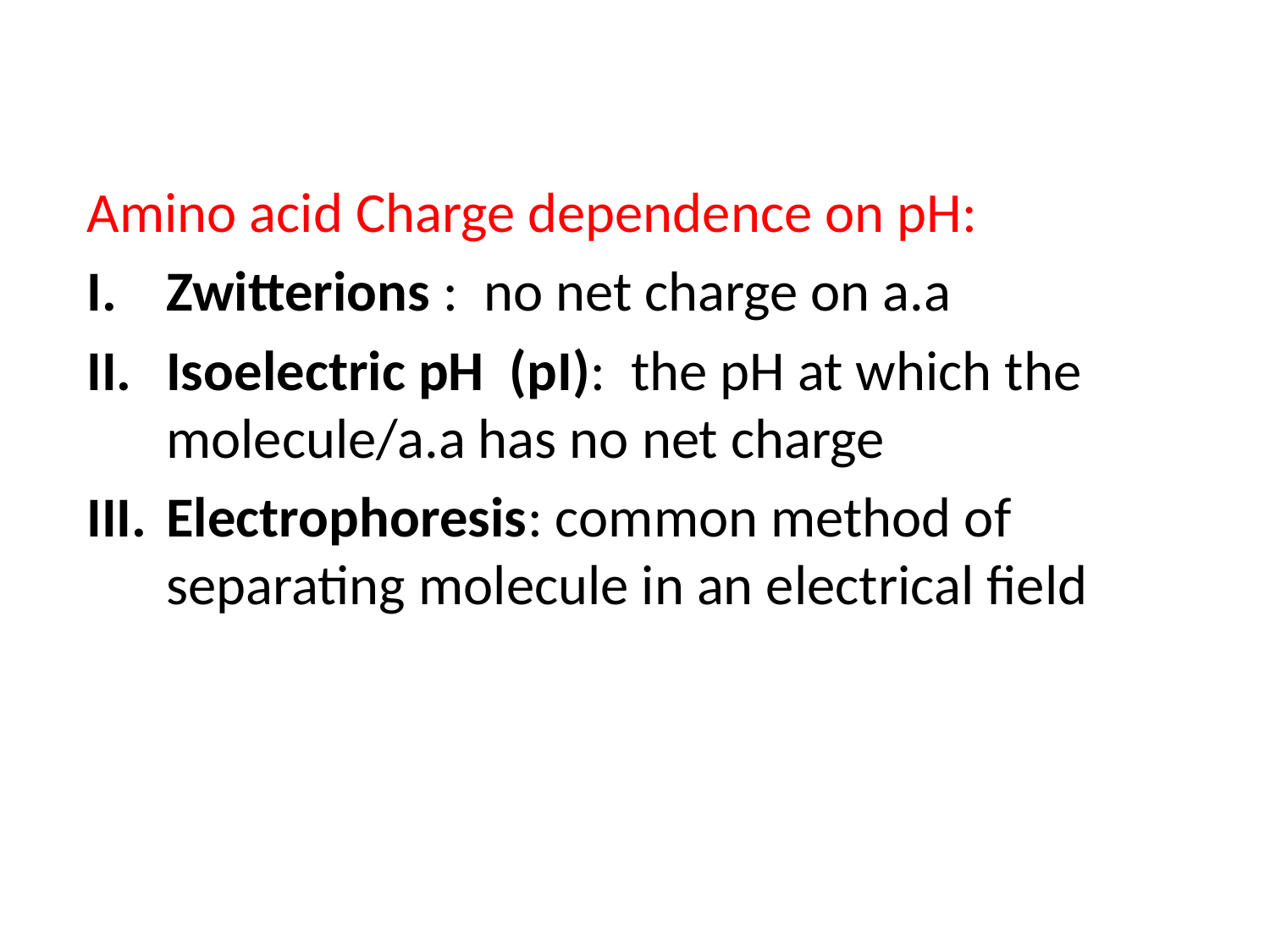

Amino acid Charge dependence on pH:
Zwitterions :  no net charge on a.a
Isoelectric pH  (pI):  the pH at which the molecule/a.a has no net charge
Electrophoresis: common method of separating molecule in an electrical field